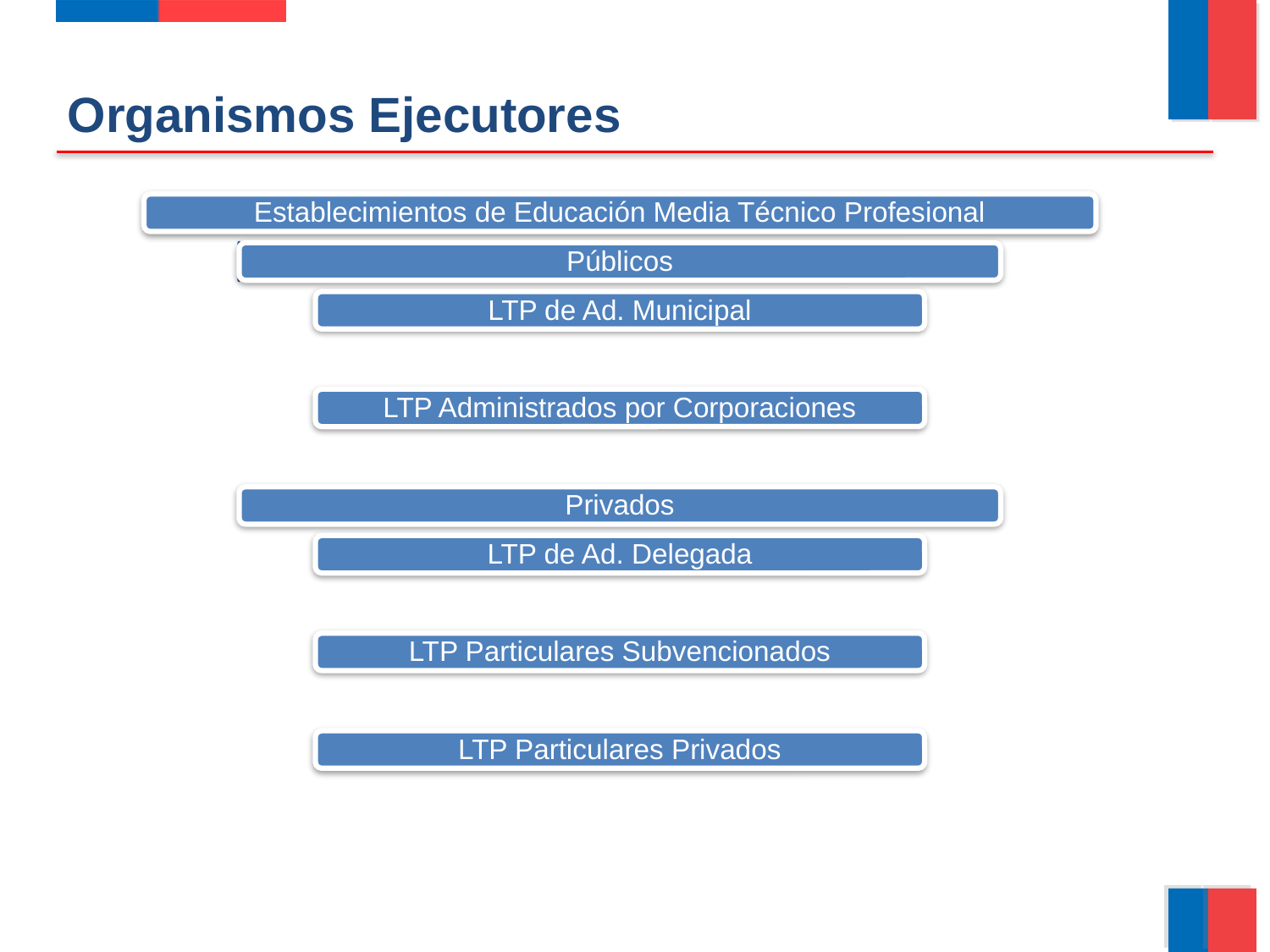

Organismos Ejecutores
Establecimientos de Educación Media Técnico Profesional
Públicos
LTP de Ad. Municipal
LTP Administrados por Corporaciones
Privados
LTP de Ad. Delegada
LTP Particulares Subvencionados
LTP Particulares Privados